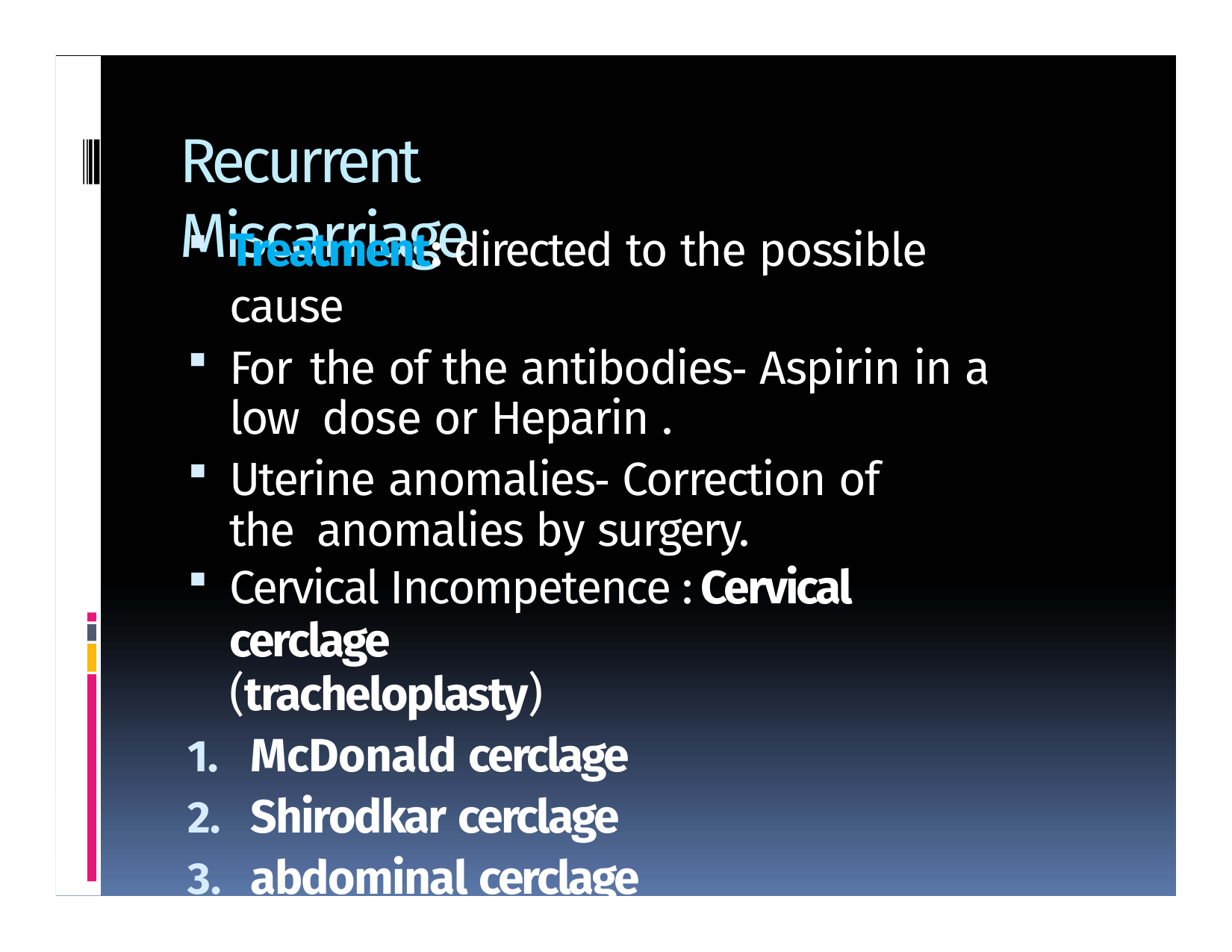

# Recurrent Miscarriage
Treatment: directed to the possible cause
For the of the antibodies‐ Aspirin in a low  dose or Heparin .
Uterine anomalies‐ Correction of the  anomalies by surgery.
Cervical Incompetence : Cervical  cerclage
(tracheloplasty)
McDonald cerclage
Shirodkar cerclage
abdominal cerclage